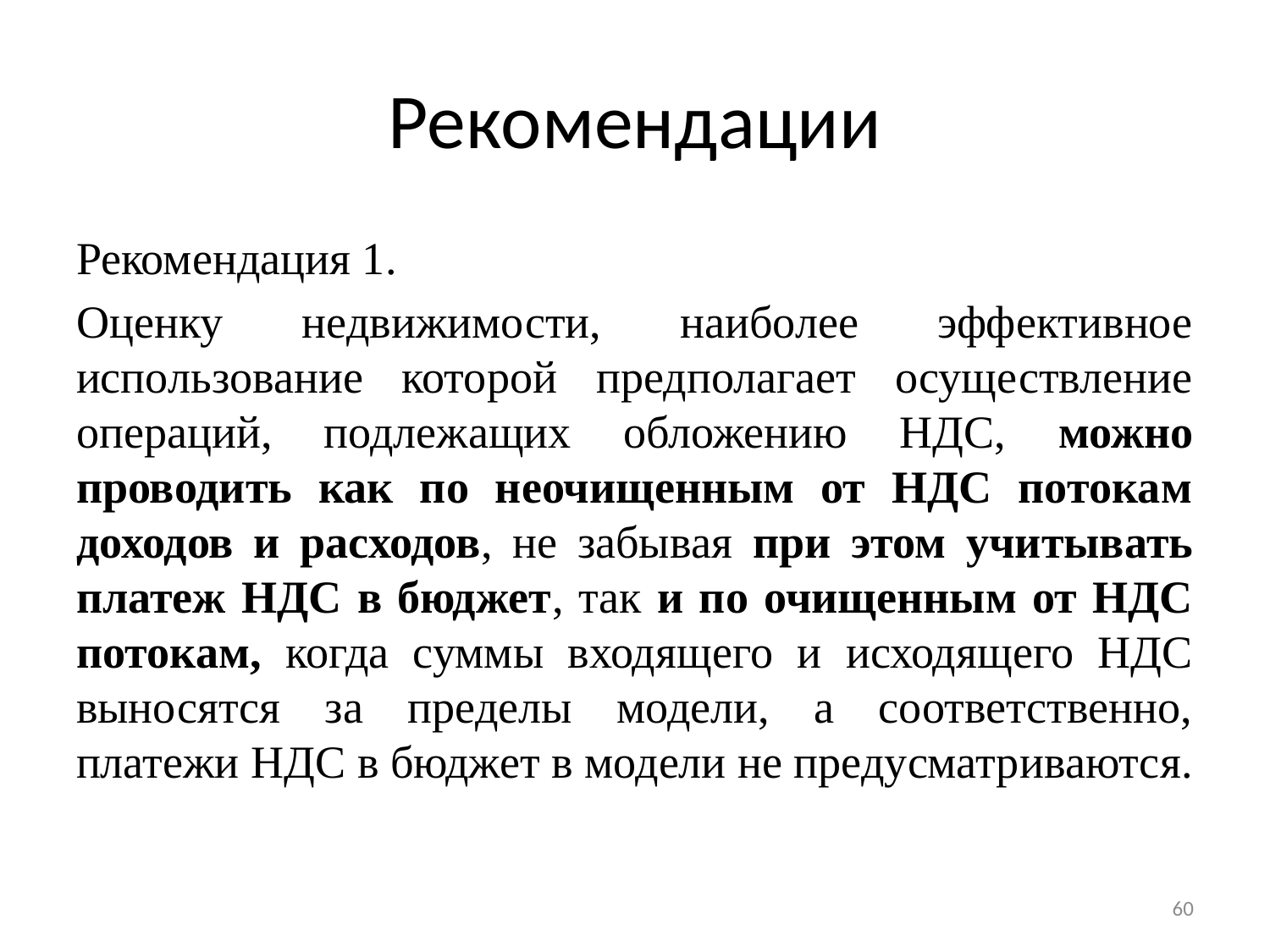

# Рекомендации
Рекомендация 1.
Оценку недвижимости, наиболее эффективное использование которой предполагает осуществление операций, подлежащих обложению НДС, можно проводить как по неочищенным от НДС потокам доходов и расходов, не забывая при этом учитывать платеж НДС в бюджет, так и по очищенным от НДС потокам, когда суммы входящего и исходящего НДС выносятся за пределы модели, а соответственно, платежи НДС в бюджет в модели не предусматриваются.
60